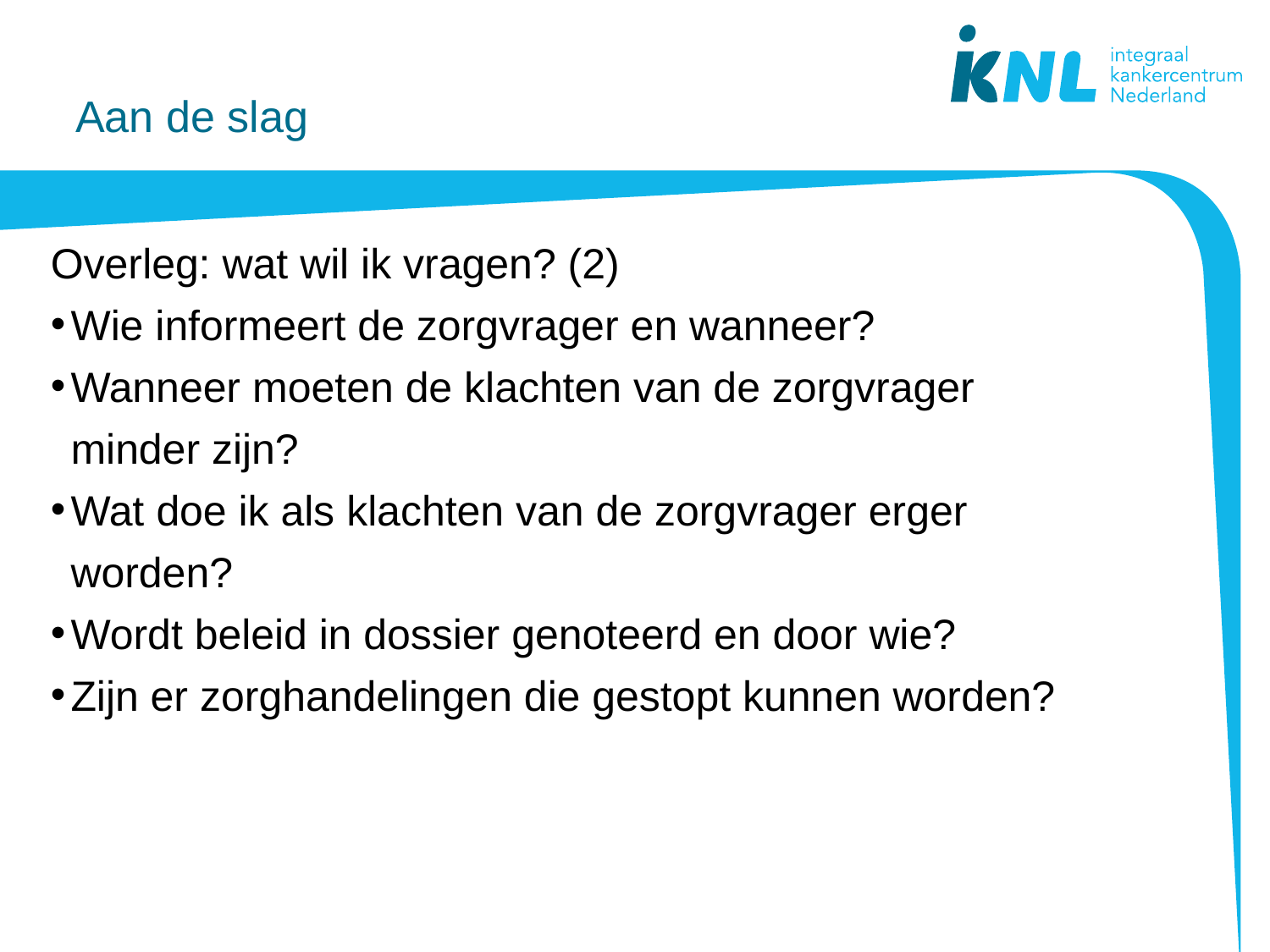

# Aan de slag
Overleg: wat wil ik vragen? (2)
Wie informeert de zorgvrager en wanneer?
Wanneer moeten de klachten van de zorgvrager minder zijn?
Wat doe ik als klachten van de zorgvrager erger worden?
Wordt beleid in dossier genoteerd en door wie?
Zijn er zorghandelingen die gestopt kunnen worden?